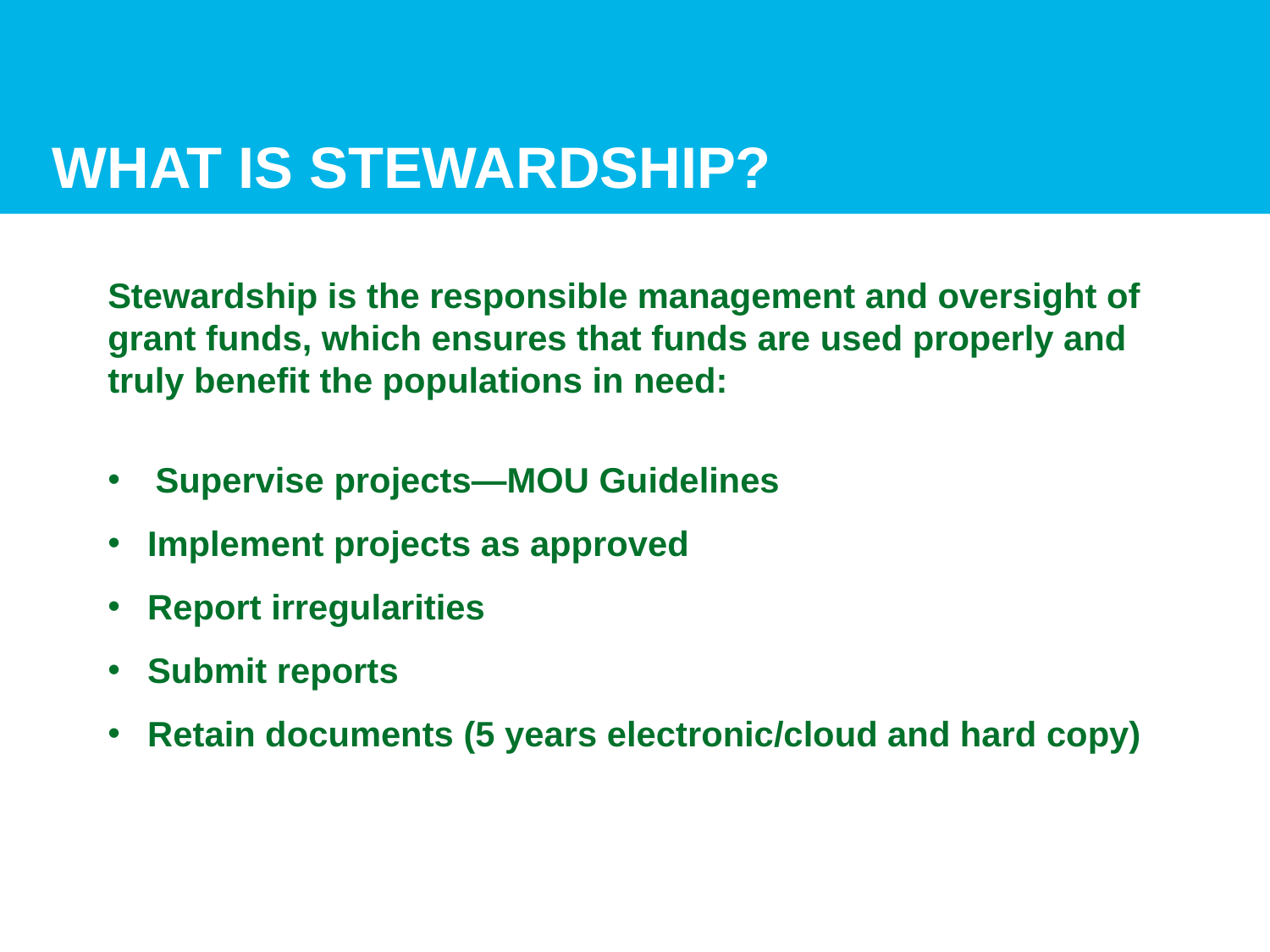

# What is Stewardship?
Stewardship is the responsible management and oversight of grant funds, which ensures that funds are used properly and truly benefit the populations in need:
Supervise projects—MOU Guidelines
Implement projects as approved
Report irregularities
Submit reports
Retain documents (5 years electronic/cloud and hard copy)